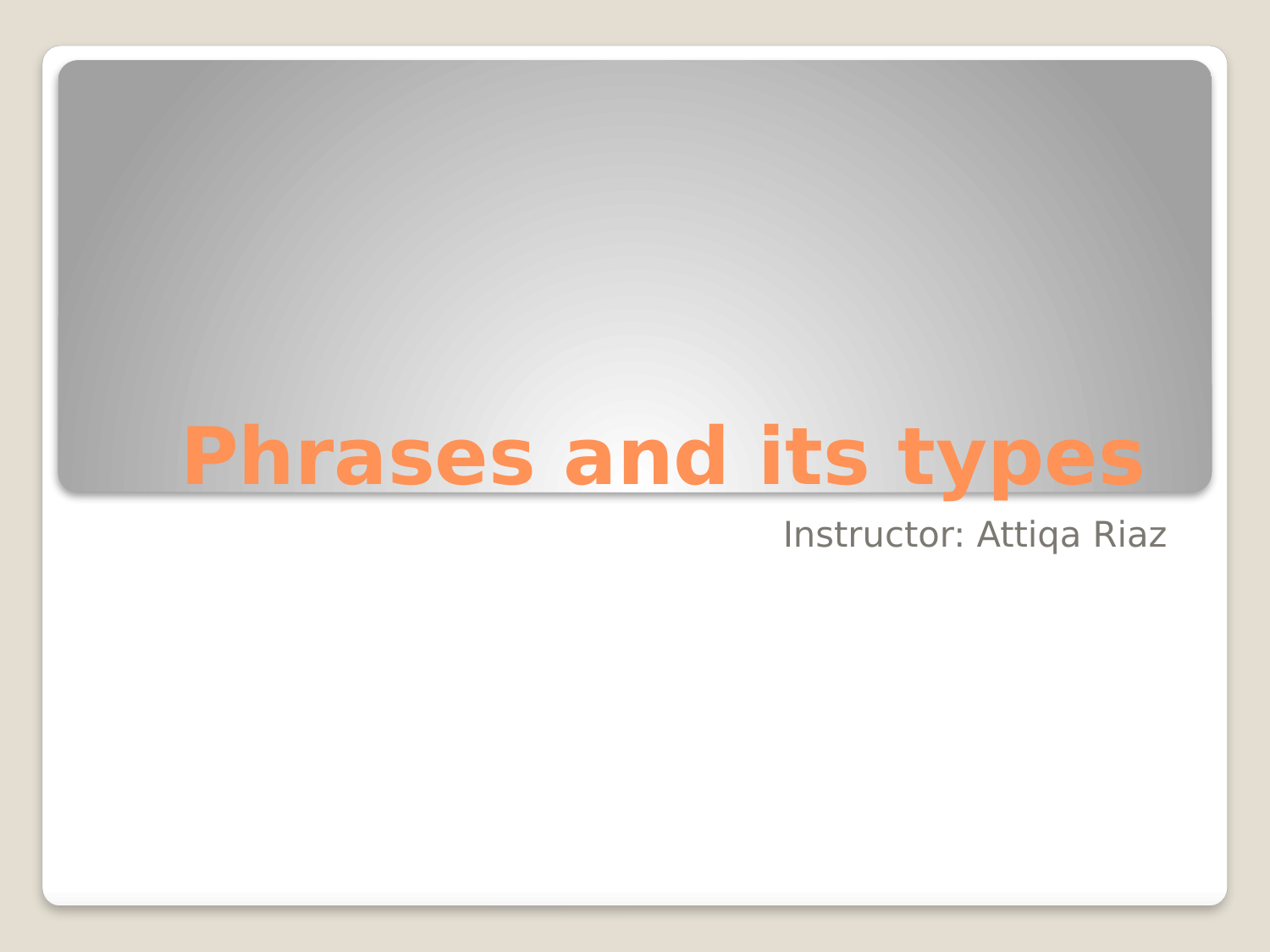

# Phrases and its types
Instructor: Attiqa Riaz